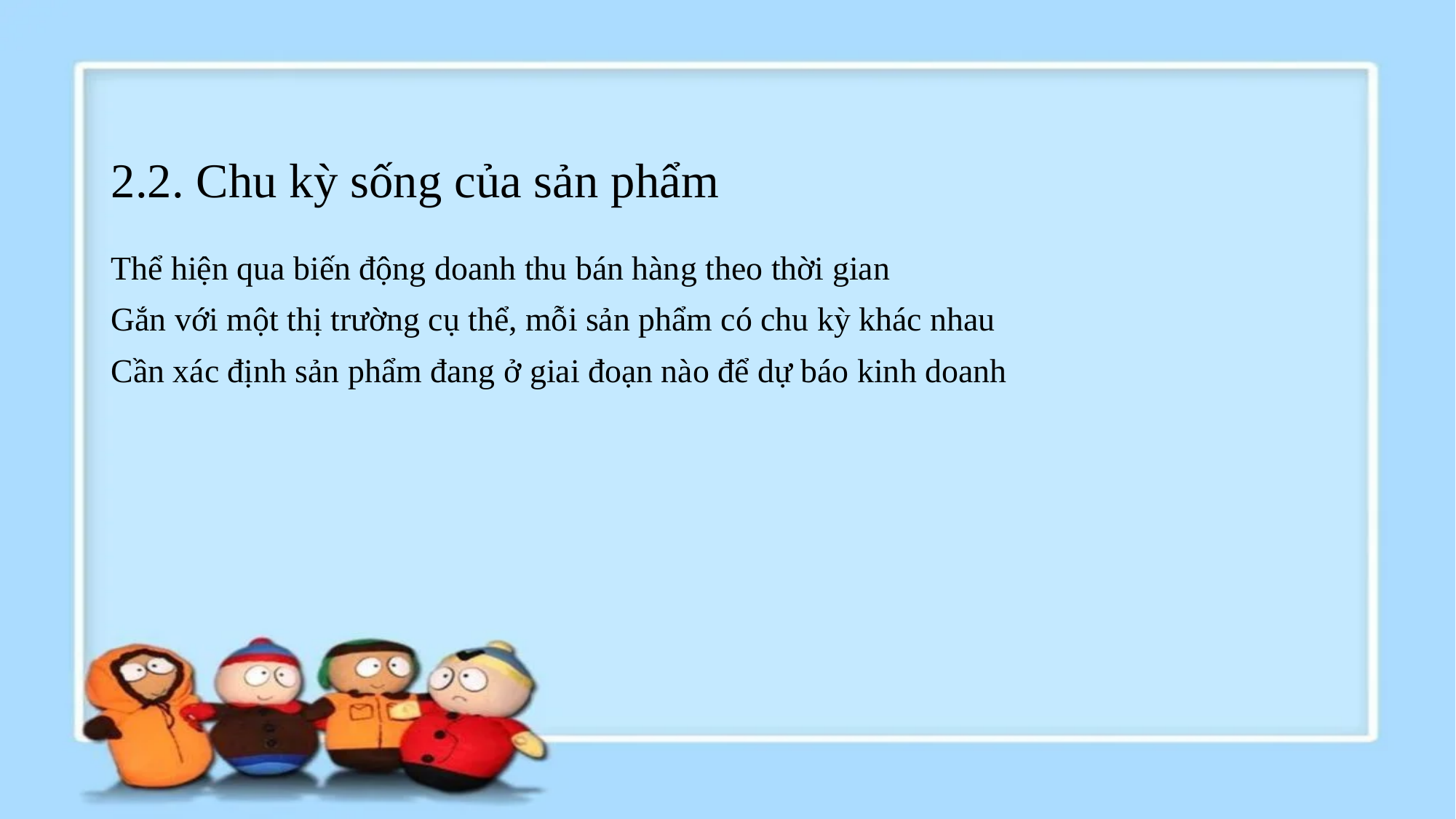

# 2.2. Chu kỳ sống của sản phẩm
Thể hiện qua biến động doanh thu bán hàng theo thời gian
Gắn với một thị trường cụ thể, mỗi sản phẩm có chu kỳ khác nhau
Cần xác định sản phẩm đang ở giai đoạn nào để dự báo kinh doanh